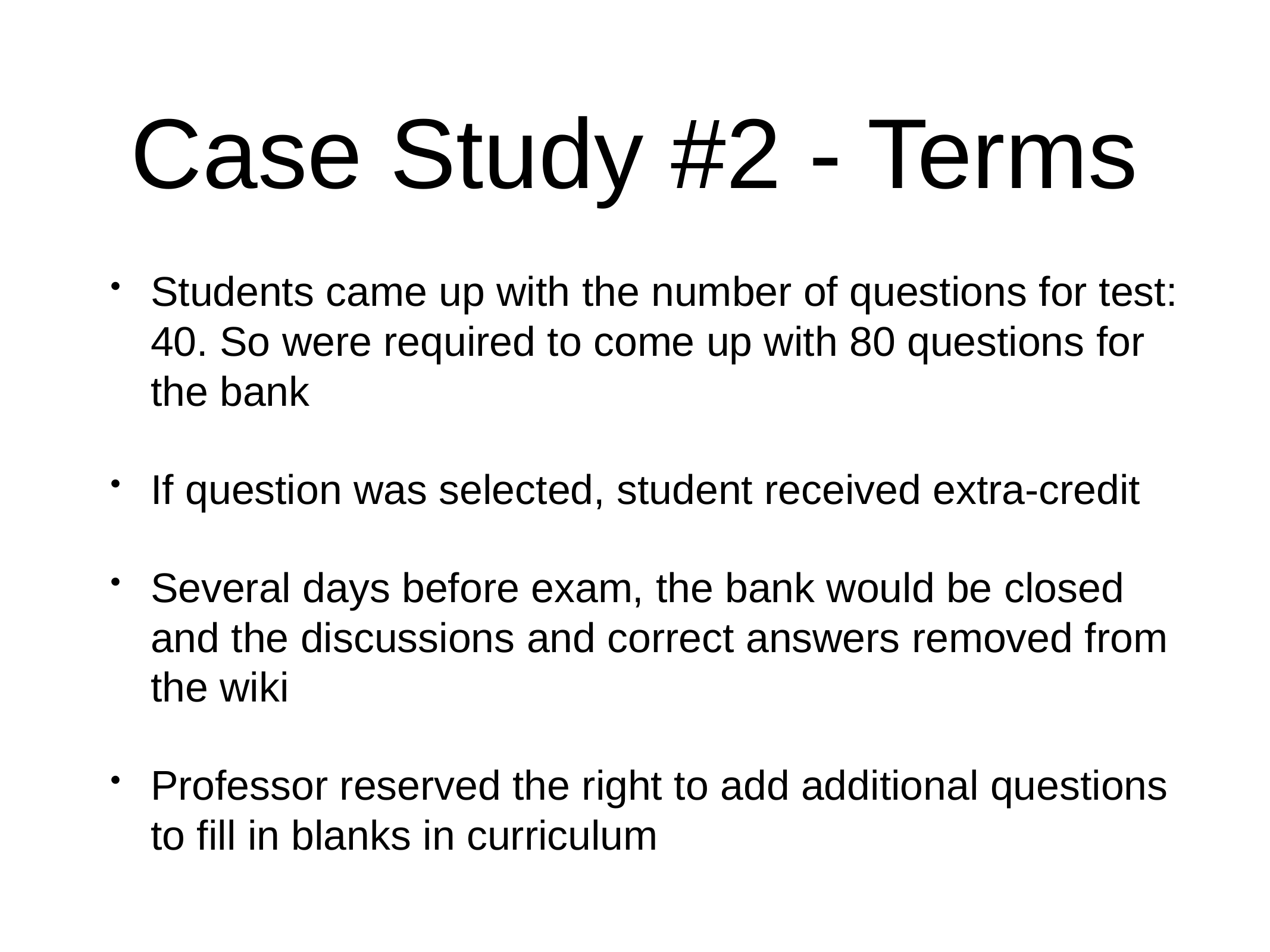

# Case Study #2 - Terms
Students came up with the number of questions for test: 40. So were required to come up with 80 questions for the bank
If question was selected, student received extra-credit
Several days before exam, the bank would be closed and the discussions and correct answers removed from the wiki
Professor reserved the right to add additional questions to fill in blanks in curriculum